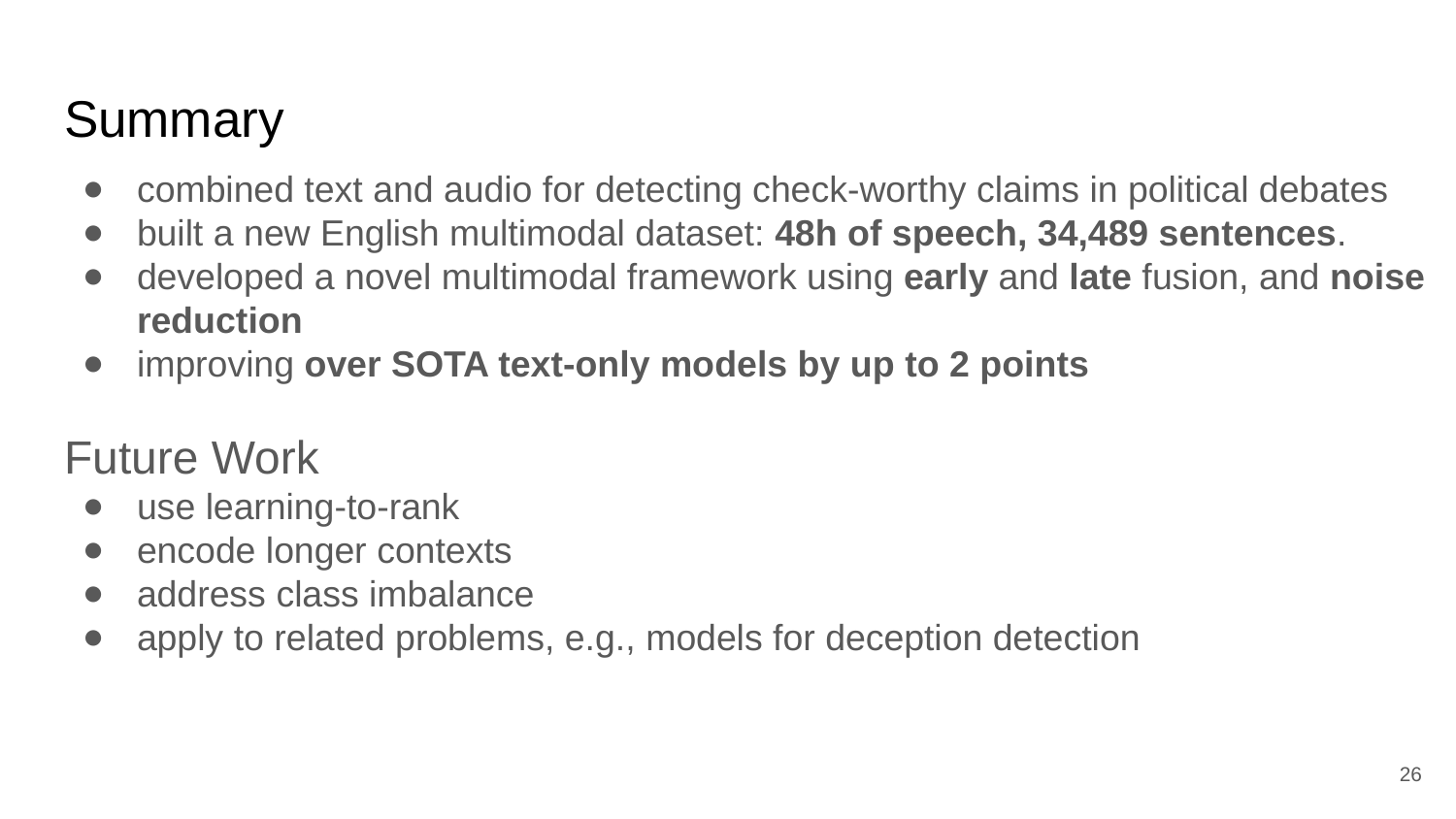

# Summary
combined text and audio for detecting check-worthy claims in political debates
built a new English multimodal dataset: 48h of speech, 34,489 sentences.
developed a novel multimodal framework using early and late fusion, and noise reduction
improving over SOTA text-only models by up to 2 points

Future Work
use learning-to-rank
encode longer contexts
address class imbalance
apply to related problems, e.g., models for deception detection

26